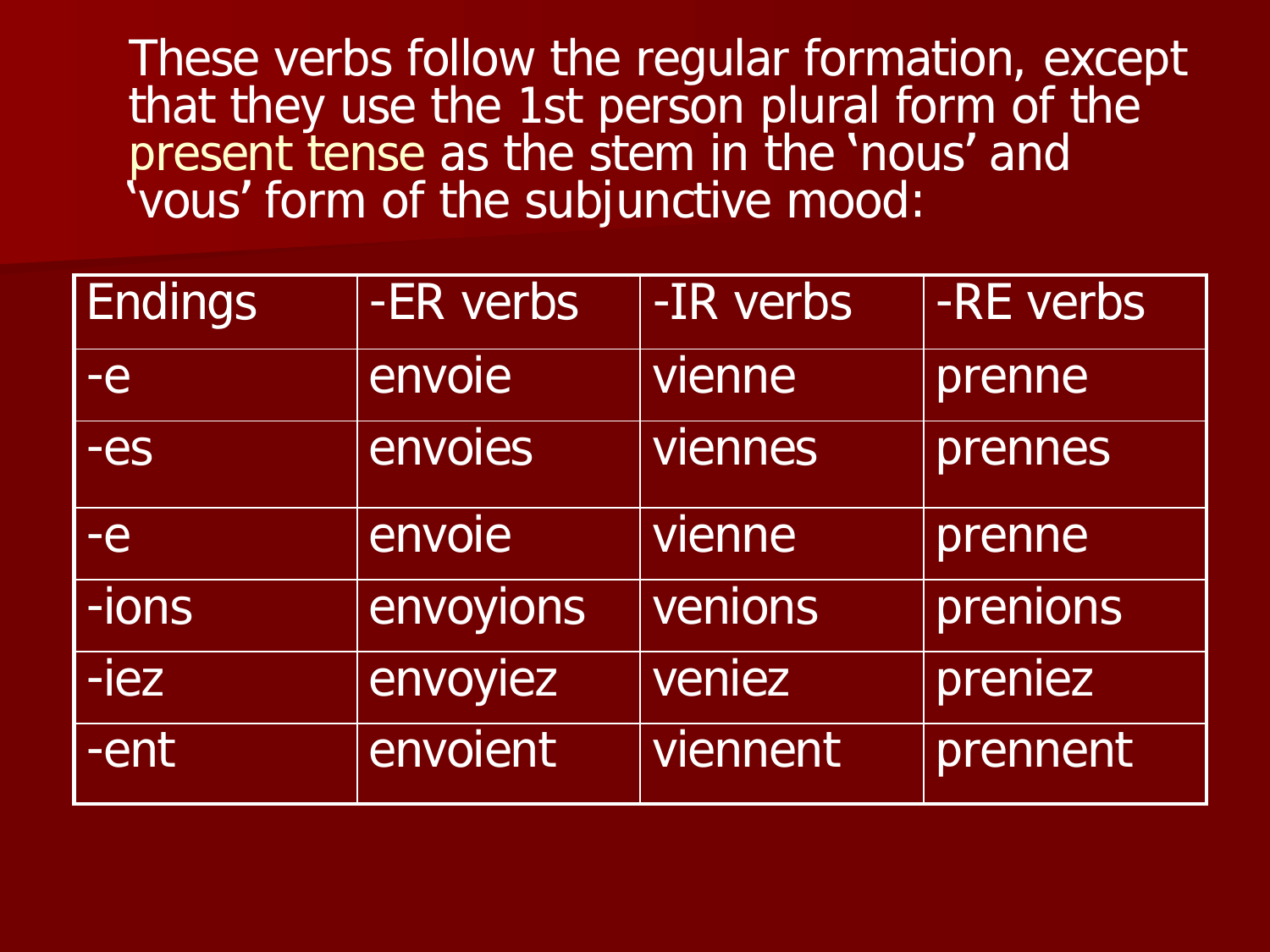

These verbs follow the regular formation, except that they use the 1st person plural form of the present tense as the stem in the ‘nous’ and ‘vous’ form of the subjunctive mood:

#
| Endings | -ER verbs | -IR verbs | -RE verbs |
| --- | --- | --- | --- |
| -e | envoie | vienne | prenne |
| -es | envoies | viennes | prennes |
| -e | envoie | vienne | prenne |
| -ions | envoyions | venions | prenions |
| -iez | envoyiez | veniez | preniez |
| -ent | envoient | viennent | prennent |